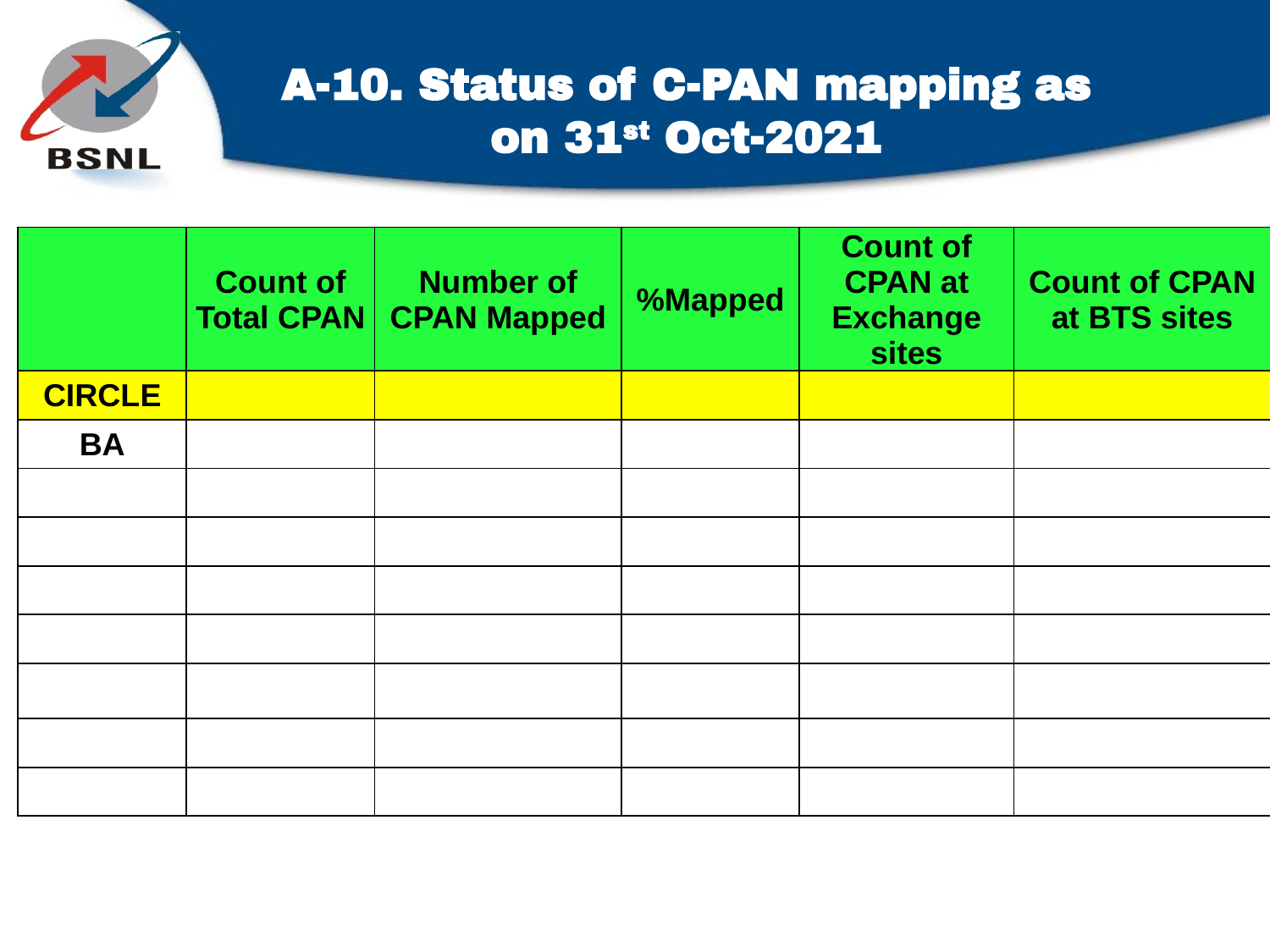

# A-10. Status of C-PAN mapping as on 31st Oct-2021
|  | Count of Total CPAN | Number of CPAN Mapped | %Mapped | Count of CPAN at Exchange sites | Count of CPAN at BTS sites |
| --- | --- | --- | --- | --- | --- |
| CIRCLE |  |  |  |  |  |
| BA |  |  |  |  |  |
|  |  |  |  |  |  |
|  |  |  |  |  |  |
|  |  |  |  |  |  |
|  |  |  |  |  |  |
|  |  |  |  |  |  |
|  |  |  |  |  |  |
|  |  |  |  |  |  |